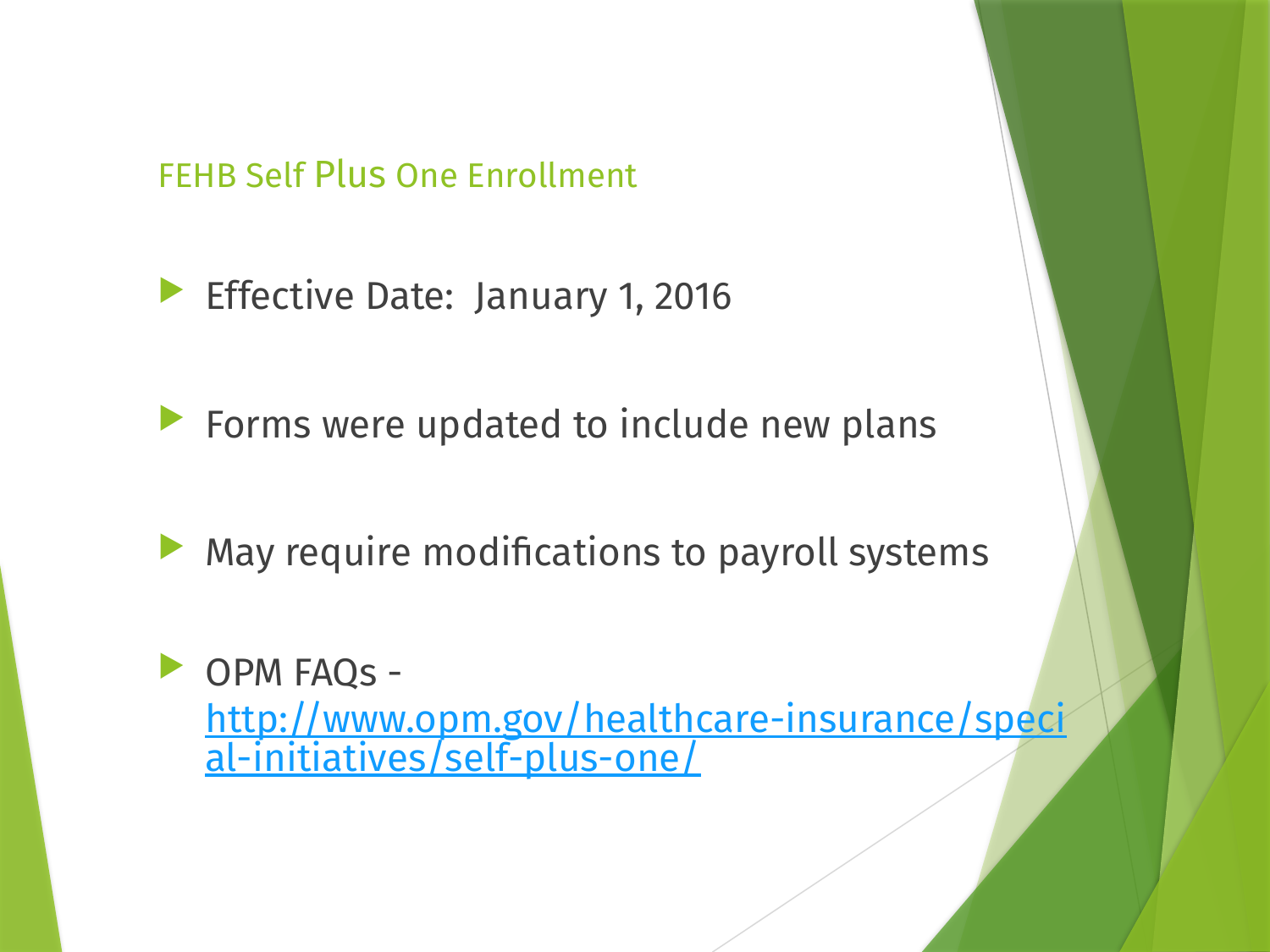

# FEHB Self Plus One Enrollment
Effective Date:  January 1, 2016

Forms were updated to include new plans

May require modifications to payroll systems

OPM FAQs - http://www.opm.gov/healthcare-insurance/special-initiatives/self-plus-one/